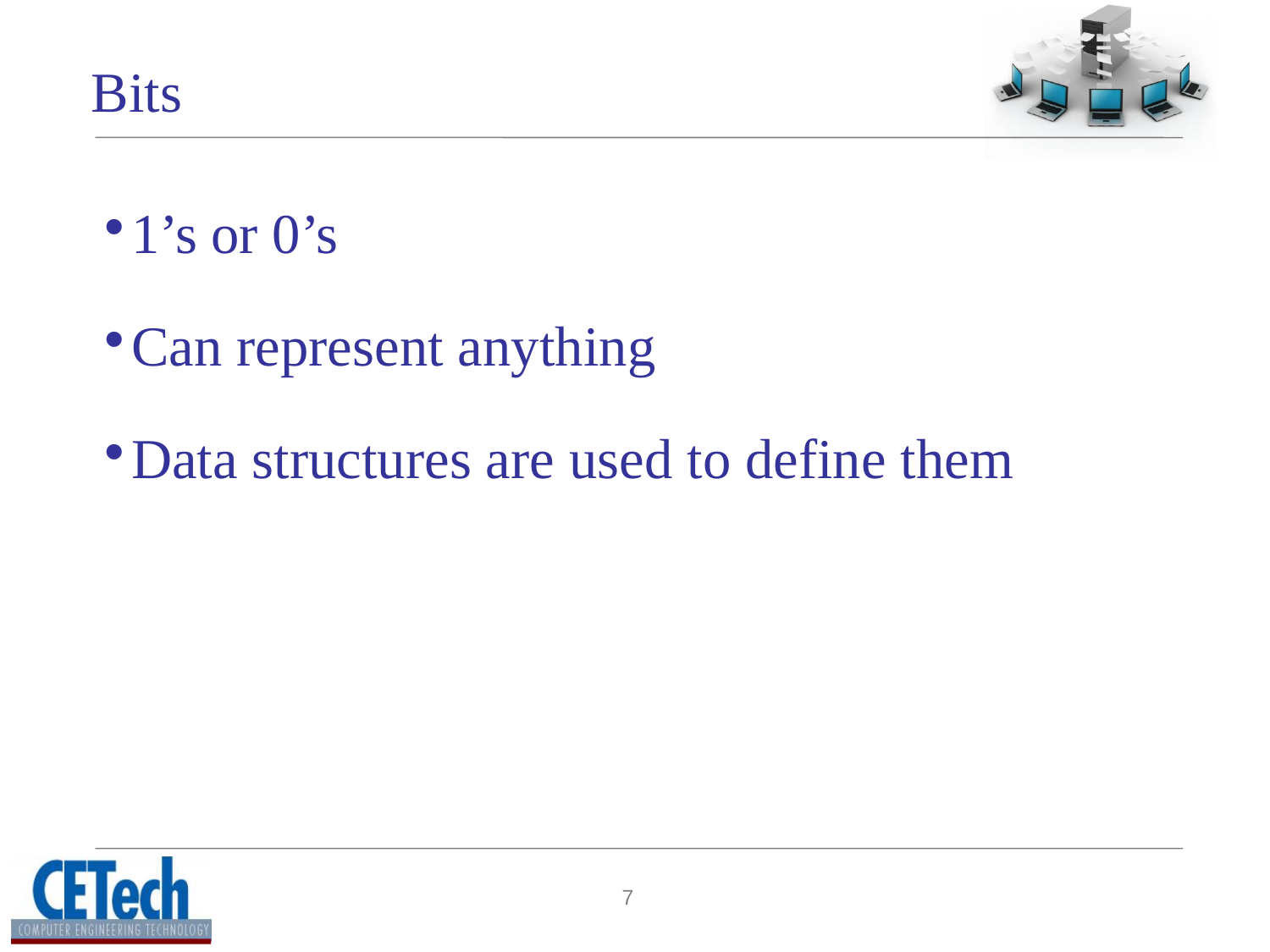

# Bits
1’s or 0’s
Can represent anything
Data structures are used to define them